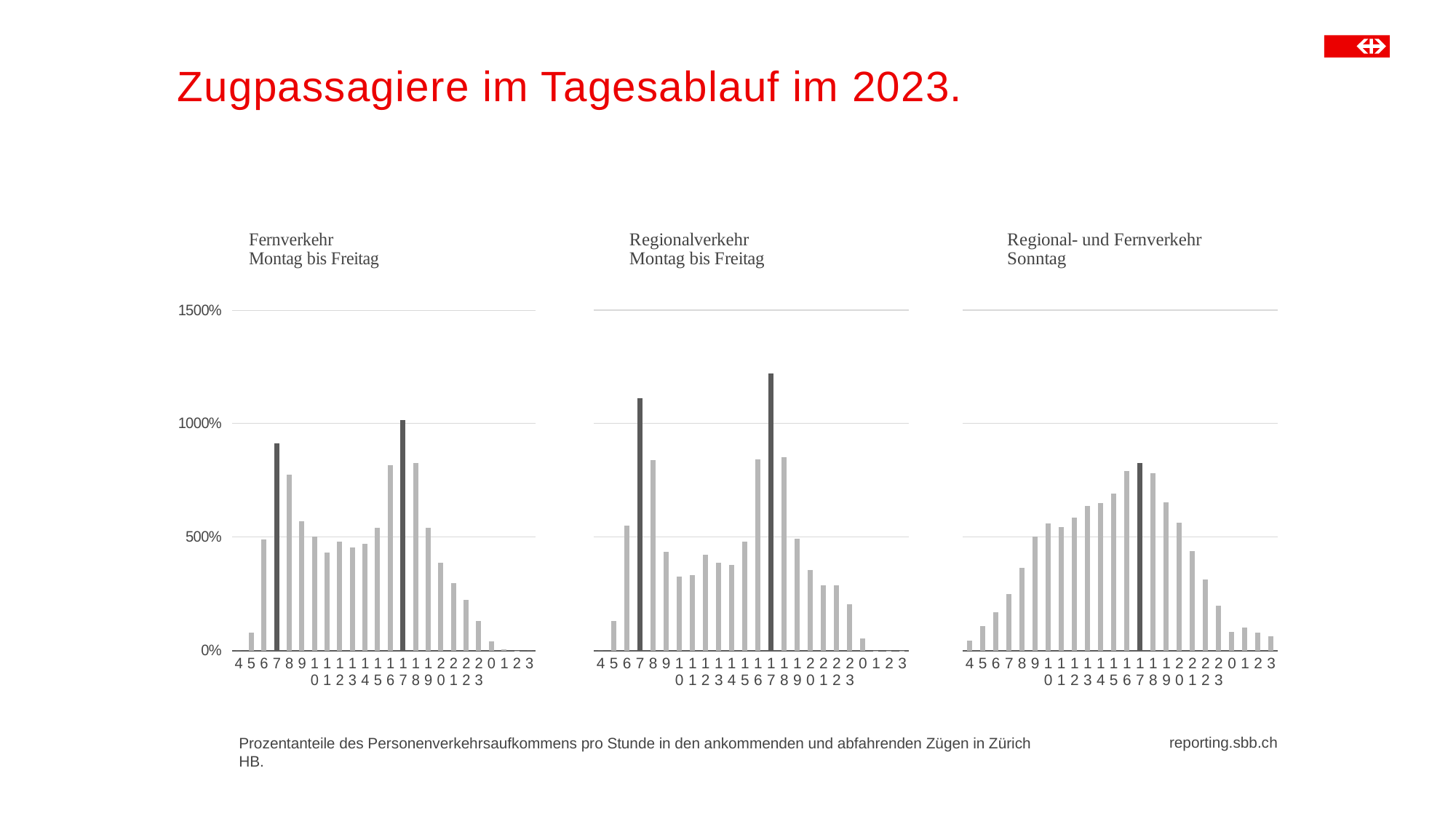

# Zugpassagiere im Tagesablauf im 2023.

### Chart

| Category | 2023 |
|---|---|
| 4 | 0.0 |
| 5 | 1.29794386380759 |
| 6 | 5.52026568949113 |
| 7 | 11.129574885764 |
| 8 | 8.37877115279165 |
| 9 | 4.36792911515605 |
| 10 | 3.27034786549741 |
| 11 | 3.33979618158772 |
| 12 | 4.2289736962895095 |
| 13 | 3.8849751126763303 |
| 14 | 3.7765004766664902 |
| 15 | 4.7940543012137 |
| 16 | 8.43982090737663 |
| 17 | 12.2085776301419 |
| 18 | 8.530316382912261 |
| 19 | 4.93250403184057 |
| 20 | 3.54322308199331 |
| 21 | 2.89234149828479 |
| 22 | 2.88130878532343 |
| 23 | 2.02944934134484 |
| 0 | 0.5407022876630619 |
| 1 | 0.0019471690598264 |
| 2 | 0.000938239787819426 |
| 3 | 0.00125917827910778 |

### Chart

| Category | 2023 |
|---|---|
| 4 | 0.0 |
| 5 | 0.80077835526693 |
| 6 | 4.91217997779025 |
| 7 | 9.14653623711471 |
| 8 | 7.74823115086939 |
| 9 | 5.69187091271046 |
| 10 | 5.0287607882817404 |
| 11 | 4.312385303207409 |
| 12 | 4.7981875055939 |
| 13 | 4.54297914525404 |
| 14 | 4.70196308098463 |
| 15 | 5.39903935146548 |
| 16 | 8.16680421401169 |
| 17 | 10.1548848342626 |
| 18 | 8.26601146767395 |
| 19 | 5.4223494820499 |
| 20 | 3.86566595223048 |
| 21 | 2.9742253938823597 |
| 22 | 2.24389540981445 |
| 23 | 1.30449022030807 |
| 0 | 0.416510730403885 |
| 1 | 0.0654174124261249 |
| 2 | 2.32814055700539e-05 |
| 3 | 0.0 |

### Chart

| Category | 2023 |
|---|---|
| 4 | 0.44866791384976 |
| 5 | 1.08941074492654 |
| 6 | 1.6897305246085002 |
| 7 | 2.48808511792304 |
| 8 | 3.6598178577267904 |
| 9 | 5.01087696803644 |
| 10 | 5.61193020105746 |
| 11 | 5.45032101515912 |
| 12 | 5.87189716554019 |
| 13 | 6.37324292716934 |
| 14 | 6.51291651682934 |
| 15 | 6.91061205548175 |
| 16 | 7.91582871916224 |
| 17 | 8.25313418687818 |
| 18 | 7.80205316480372 |
| 19 | 6.522965109826299 |
| 20 | 5.62663352886551 |
| 21 | 4.378428406189601 |
| 22 | 3.14422416558688 |
| 23 | 1.9720411212875801 |
| 0 | 0.8159473004190451 |
| 1 | 1.00756448593632 |
| 2 | 0.7965186639136731 |
| 3 | 0.64715213882267 |
Prozentanteile des Personenverkehrsaufkommens pro Stunde in den ankommenden und abfahrenden Zügen in Zürich HB.
reporting.sbb.ch